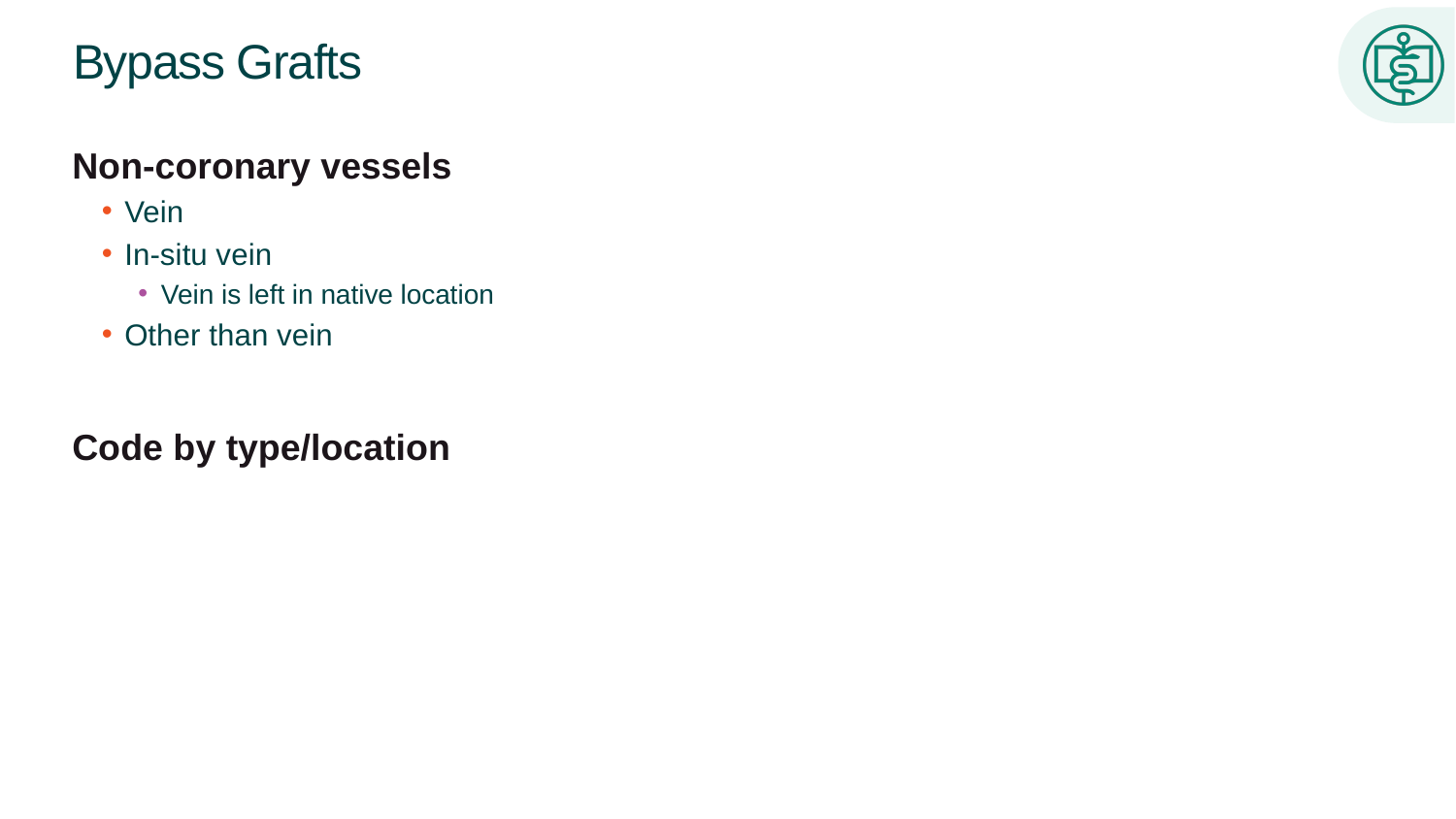

# Bypass Grafts
Non-coronary vessels
Vein
In-situ vein
Vein is left in native location
Other than vein

Code by type/location